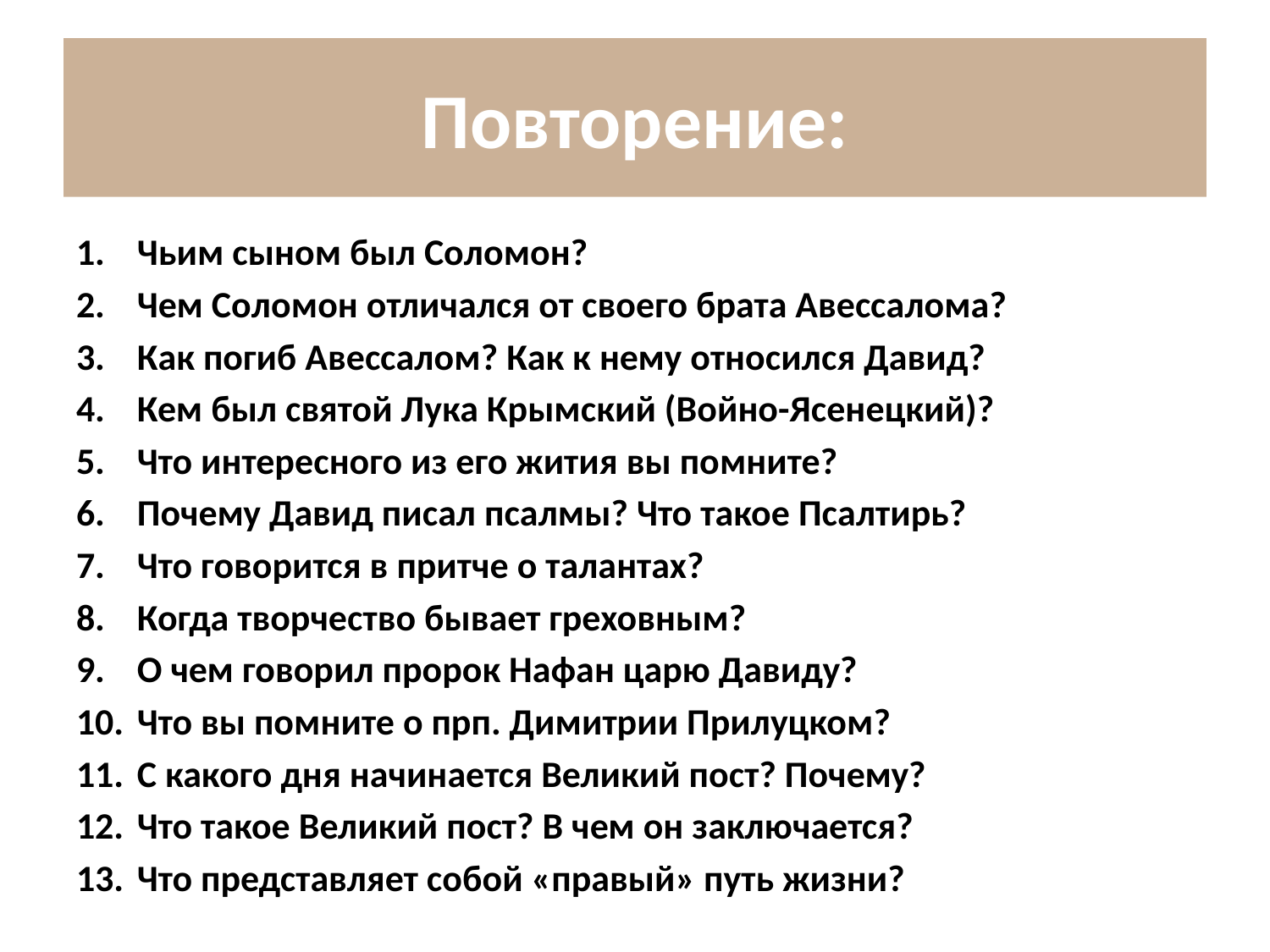

# Повторение:
Чьим сыном был Соломон?
Чем Соломон отличался от своего брата Авессалома?
Как погиб Авессалом? Как к нему относился Давид?
Кем был святой Лука Крымский (Войно-Ясенецкий)?
Что интересного из его жития вы помните?
Почему Давид писал псалмы? Что такое Псалтирь?
Что говорится в притче о талантах?
Когда творчество бывает греховным?
О чем говорил пророк Нафан царю Давиду?
Что вы помните о прп. Димитрии Прилуцком?
С какого дня начинается Великий пост? Почему?
Что такое Великий пост? В чем он заключается?
Что представляет собой «правый» путь жизни?